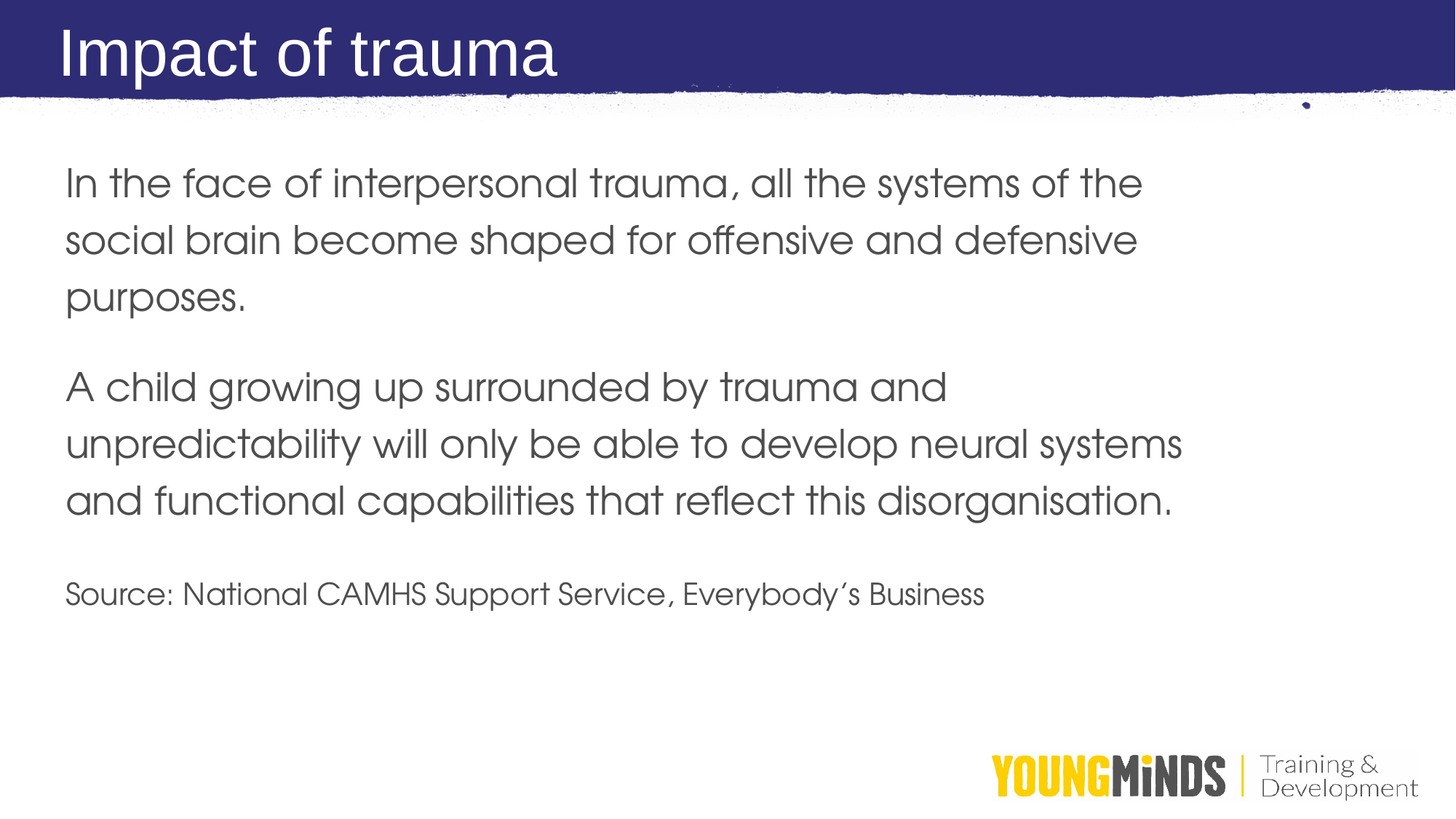

# Impact of trauma
In the face of interpersonal trauma, all the systems of the social brain become shaped for offensive and defensive purposes.
A child growing up surrounded by trauma and unpredictability will only be able to develop neural systems and functional capabilities that reflect this disorganisation.
Source: National CAMHS Support Service, Everybody’s Business